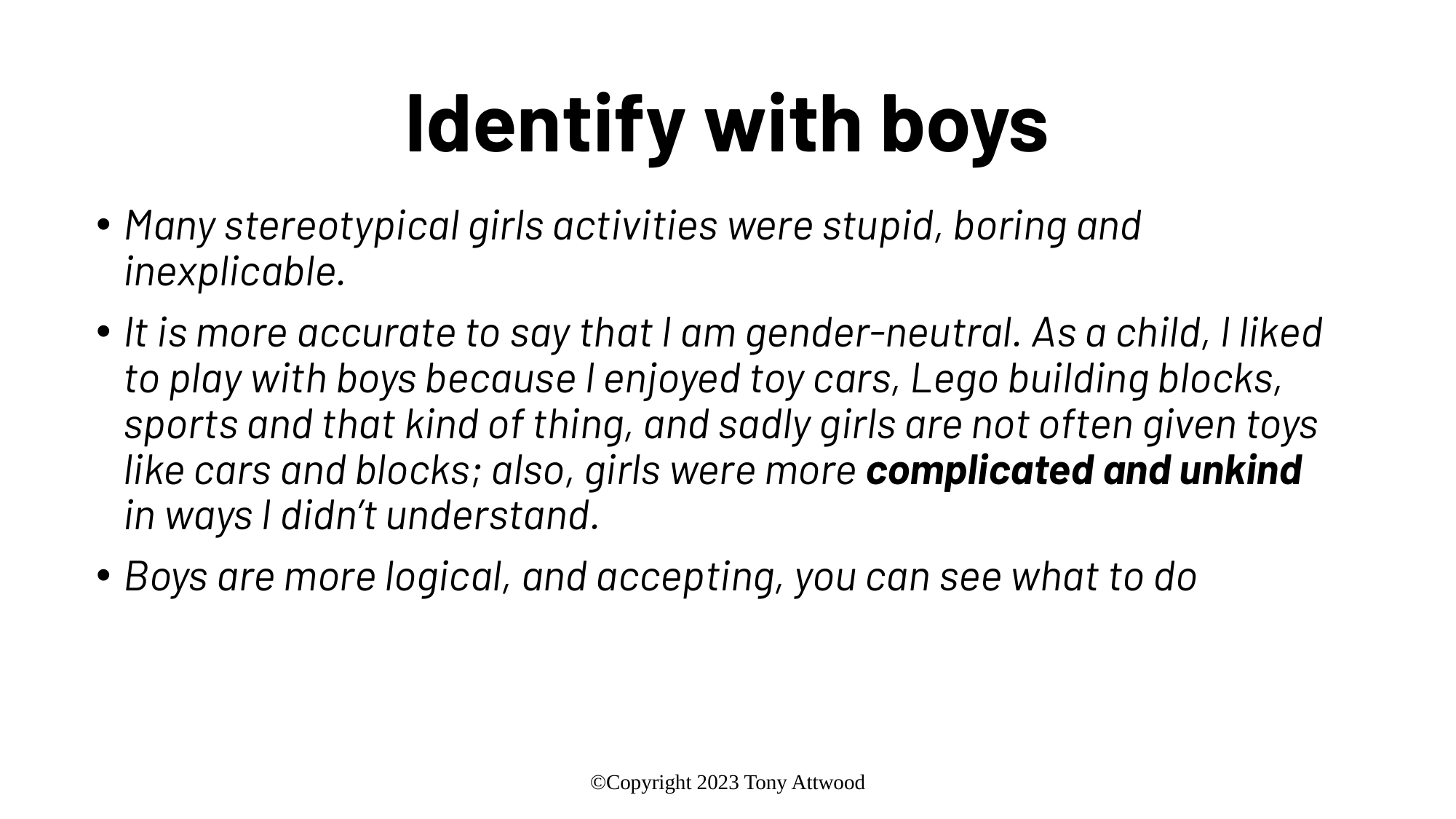

# Identify with boys
Many stereotypical girls activities were stupid, boring and inexplicable.
It is more accurate to say that I am gender-neutral. As a child, I liked to play with boys because I enjoyed toy cars, Lego building blocks, sports and that kind of thing, and sadly girls are not often given toys like cars and blocks; also, girls were more complicated and unkind in ways I didn’t understand.
Boys are more logical, and accepting, you can see what to do
©Copyright 2023 Tony Attwood